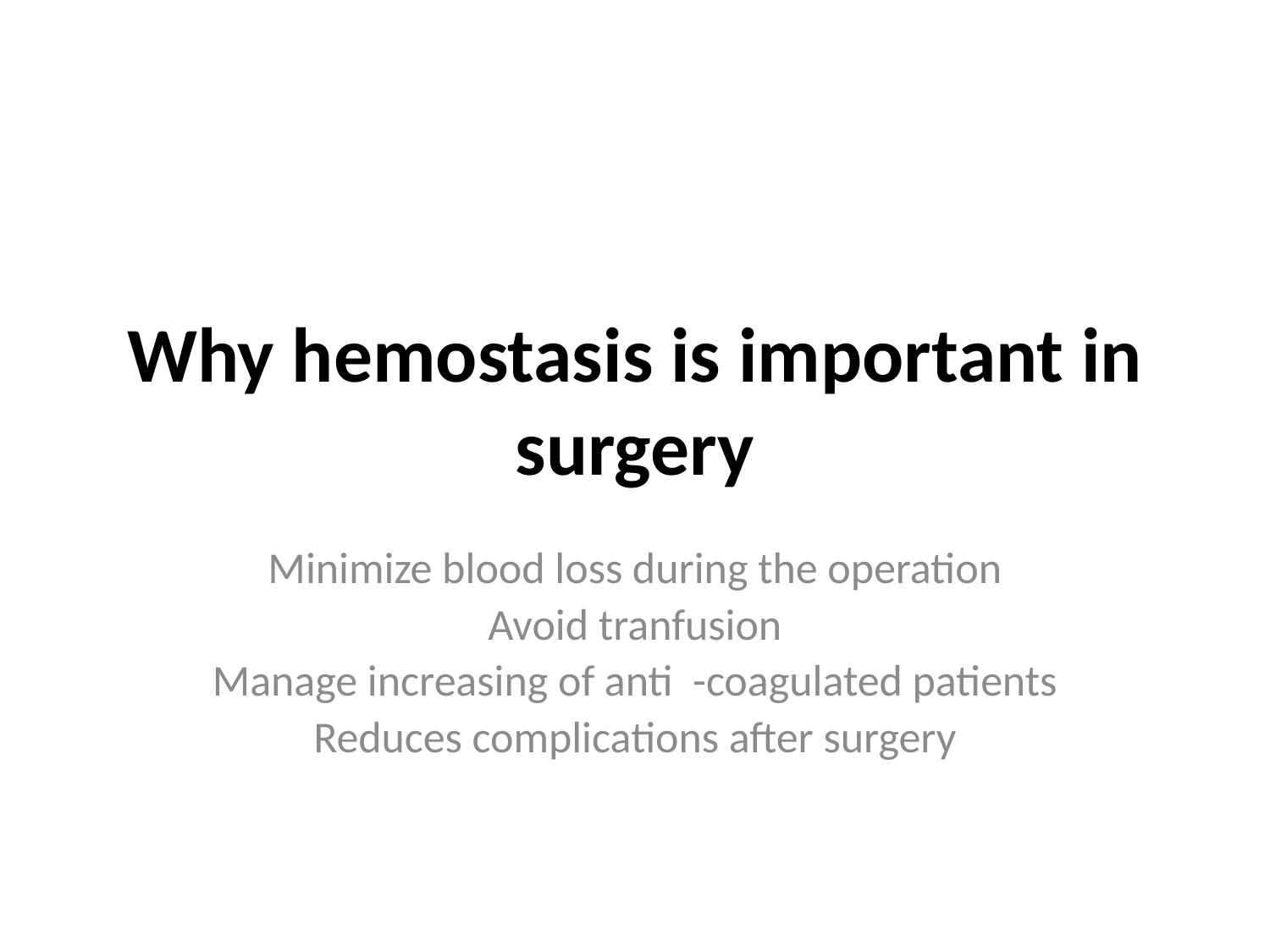

# Why hemostasis is important in surgery
Minimize blood loss during the operation
Avoid tranfusion
Manage increasing of anti  -coagulated patients
Reduces complications after surgery